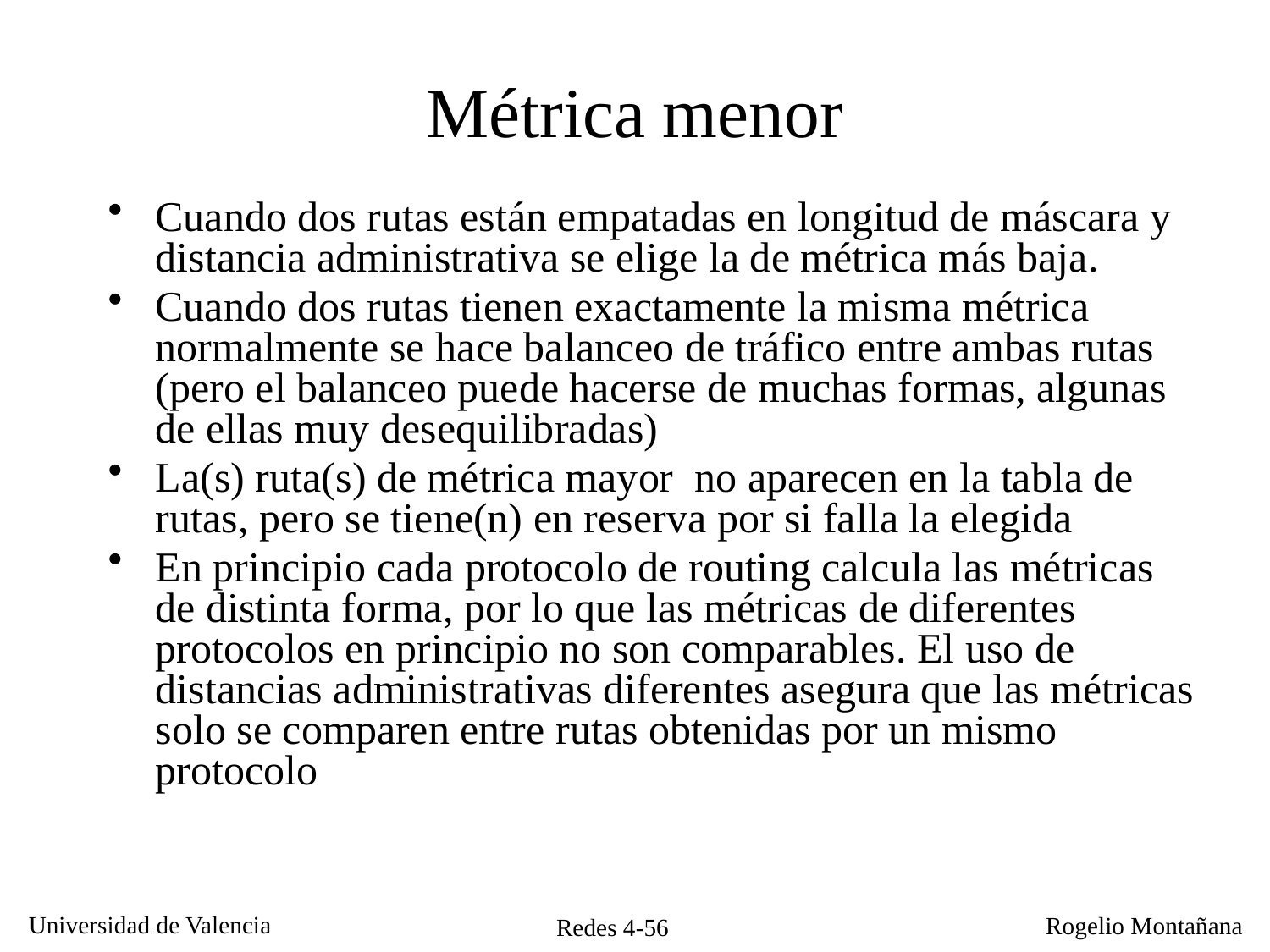

# Métrica menor
Cuando dos rutas están empatadas en longitud de máscara y distancia administrativa se elige la de métrica más baja.
Cuando dos rutas tienen exactamente la misma métrica normalmente se hace balanceo de tráfico entre ambas rutas (pero el balanceo puede hacerse de muchas formas, algunas de ellas muy desequilibradas)
La(s) ruta(s) de métrica mayor  no aparecen en la tabla de rutas, pero se tiene(n) en reserva por si falla la elegida
En principio cada protocolo de routing calcula las métricas de distinta forma, por lo que las métricas de diferentes protocolos en principio no son comparables. El uso de distancias administrativas diferentes asegura que las métricas solo se comparen entre rutas obtenidas por un mismo protocolo